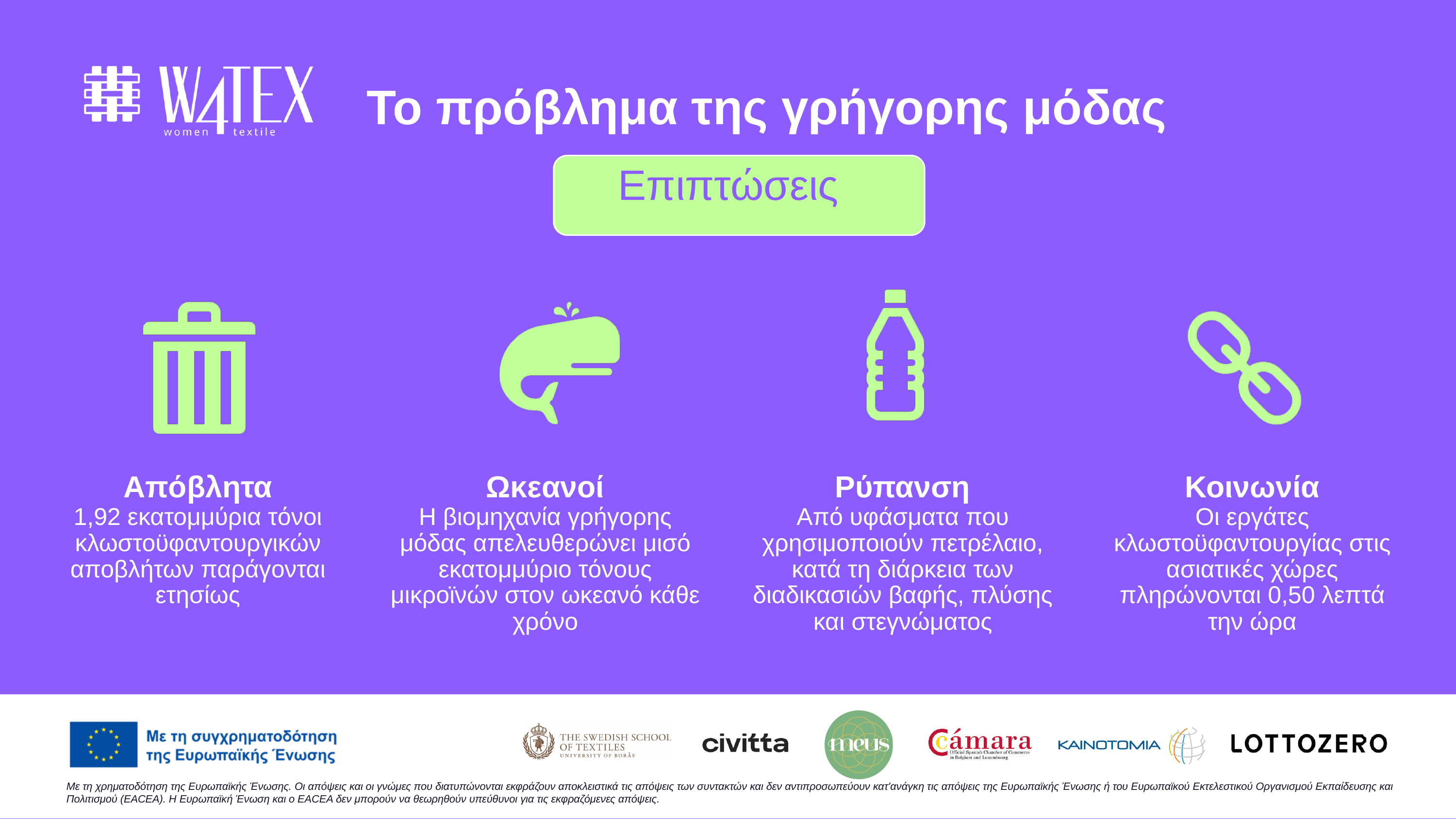

Το πρόβλημα της γρήγορης μόδας

Επιπτώσεις

Απόβλητα
1,92 εκατομμύρια τόνοι κλωστοϋφαντουργικών αποβλήτων παράγονται ετησίως
Κοινωνία
Οι εργάτες κλωστοϋφαντουργίας στις ασιατικές χώρες πληρώνονται 0,50 λεπτά την ώρα
Ωκεανοί
Η βιομηχανία γρήγορης μόδας απελευθερώνει μισό εκατομμύριο τόνους μικροϊνών στον ωκεανό κάθε χρόνο
Ρύπανση
Από υφάσματα που χρησιμοποιούν πετρέλαιο, κατά τη διάρκεια των διαδικασιών βαφής, πλύσης και στεγνώματος

Με τη χρηματοδότηση της Ευρωπαϊκής Ένωσης. Οι απόψεις και οι γνώμες που διατυπώνονται εκφράζουν αποκλειστικά τις απόψεις των συντακτών και δεν αντιπροσωπεύουν κατ'ανάγκη τις απόψεις της Ευρωπαϊκής Ένωσης ή του Ευρωπαϊκού Εκτελεστικού Οργανισμού Εκπαίδευσης και Πολιτισμού (EACEA). Η Ευρωπαϊκή Ένωση και ο EACEA δεν μπορούν να θεωρηθούν υπεύθυνοι για τις εκφραζόμενες απόψεις.